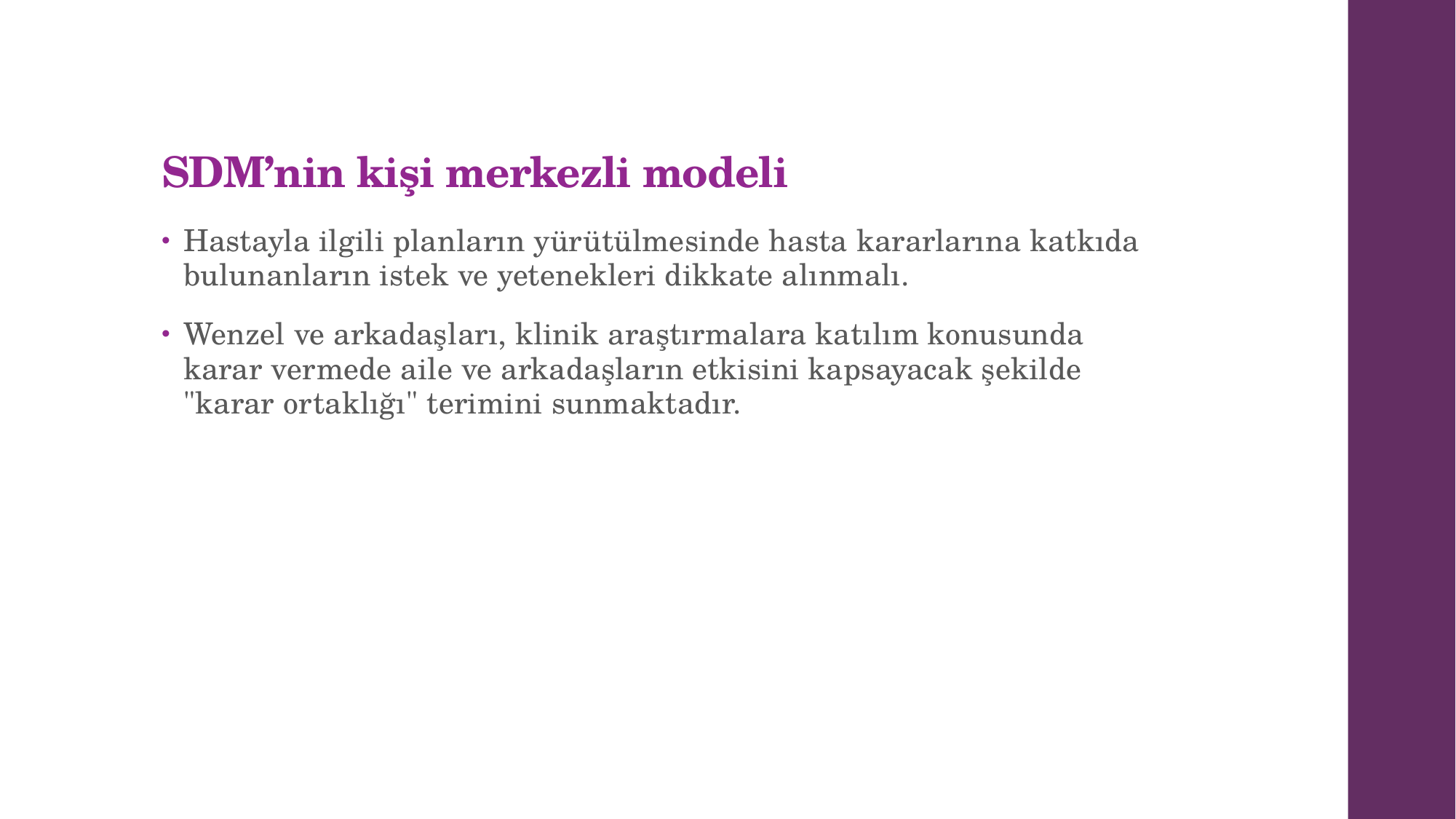

# SDM’nin kişi merkezli modeli
Hastayla ilgili planların yürütülmesinde hasta kararlarına katkıda bulunanların istek ve yetenekleri dikkate alınmalı.
Wenzel ve arkadaşları, klinik araştırmalara katılım konusunda karar vermede aile ve arkadaşların etkisini kapsayacak şekilde "karar ortaklığı" terimini sunmaktadır.